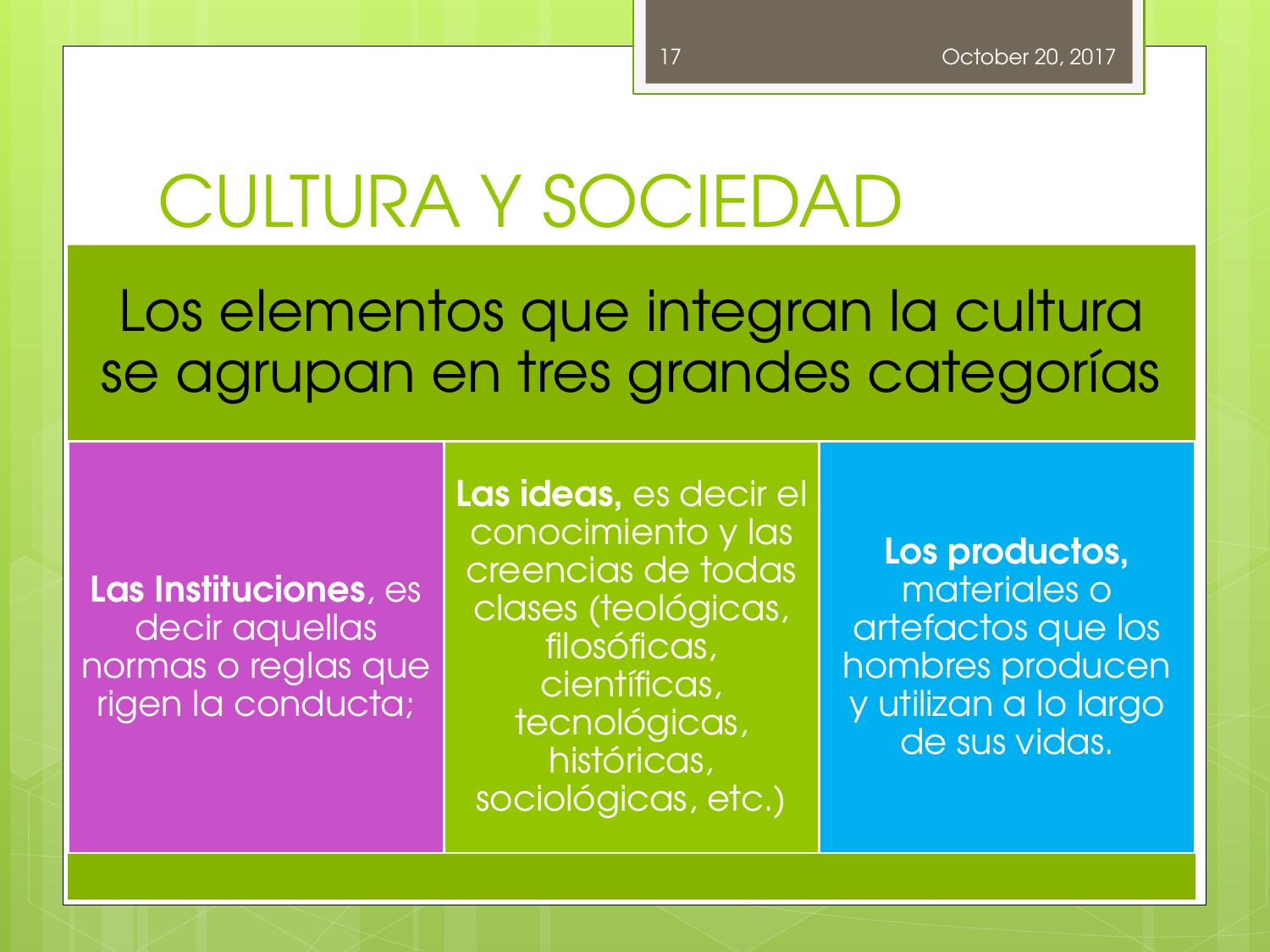

17
October 20, 2017
# CULTURA Y SOCIEDAD
Los elementos que integran la cultura se agrupan en tres grandes categorías
Las Instituciones, es decir aquellas normas o reglas que rigen la conducta;
Las ideas, es decir el conocimiento y las creencias de todas clases (teológicas, filosóficas, científicas, tecnológicas, históricas, sociológicas, etc.)
Los productos, materiales o artefactos que los hombres producen y utilizan a lo largo de sus vidas.